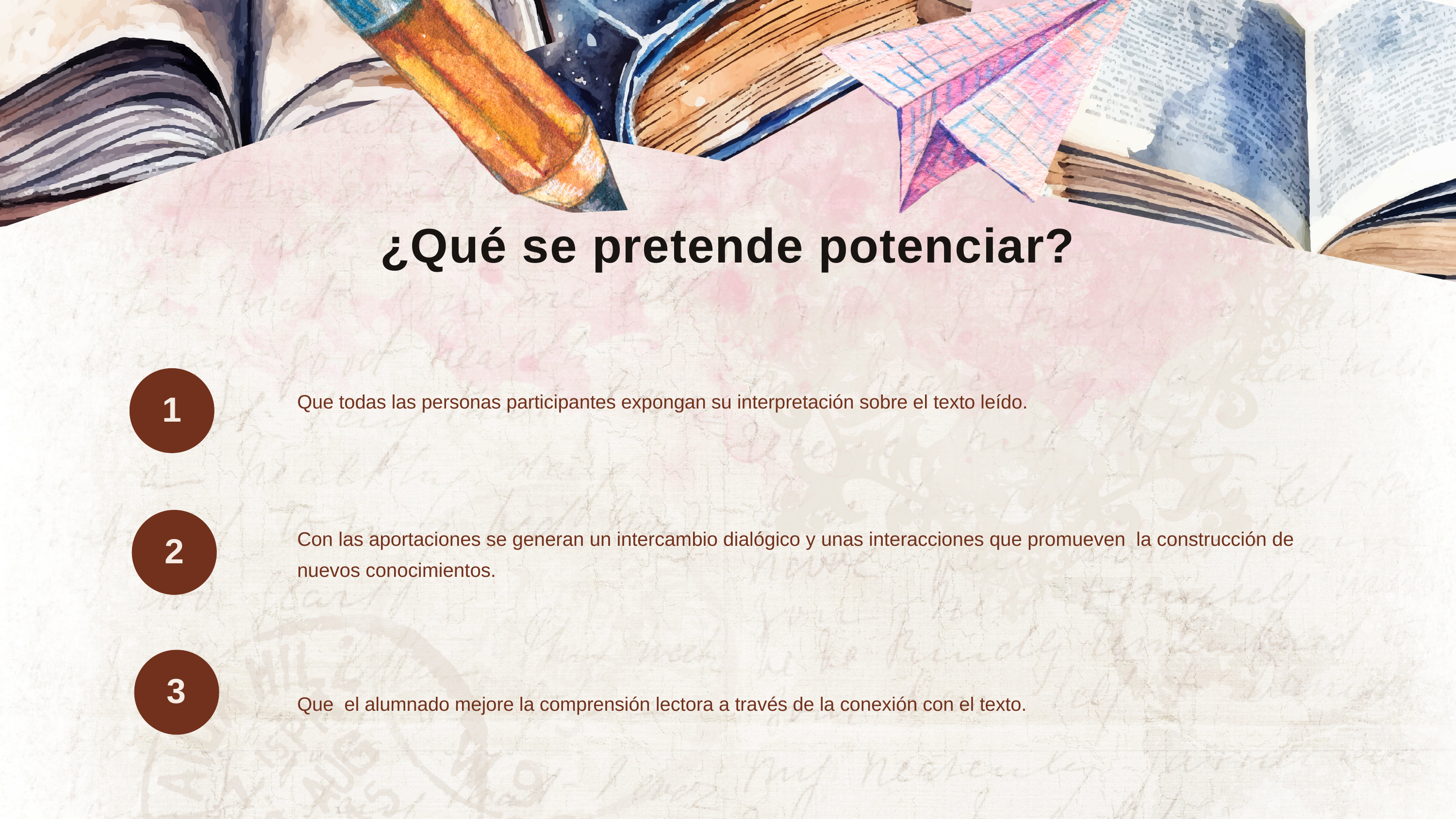

¿Qué se pretende potenciar?

Que todas las personas participantes expongan su interpretación sobre el texto leído.
1

Con las aportaciones se generan un intercambio dialógico y unas interacciones que promueven  la construcción de nuevos conocimientos.
2

3
Que  el alumnado mejore la comprensión lectora a través de la conexión con el texto.